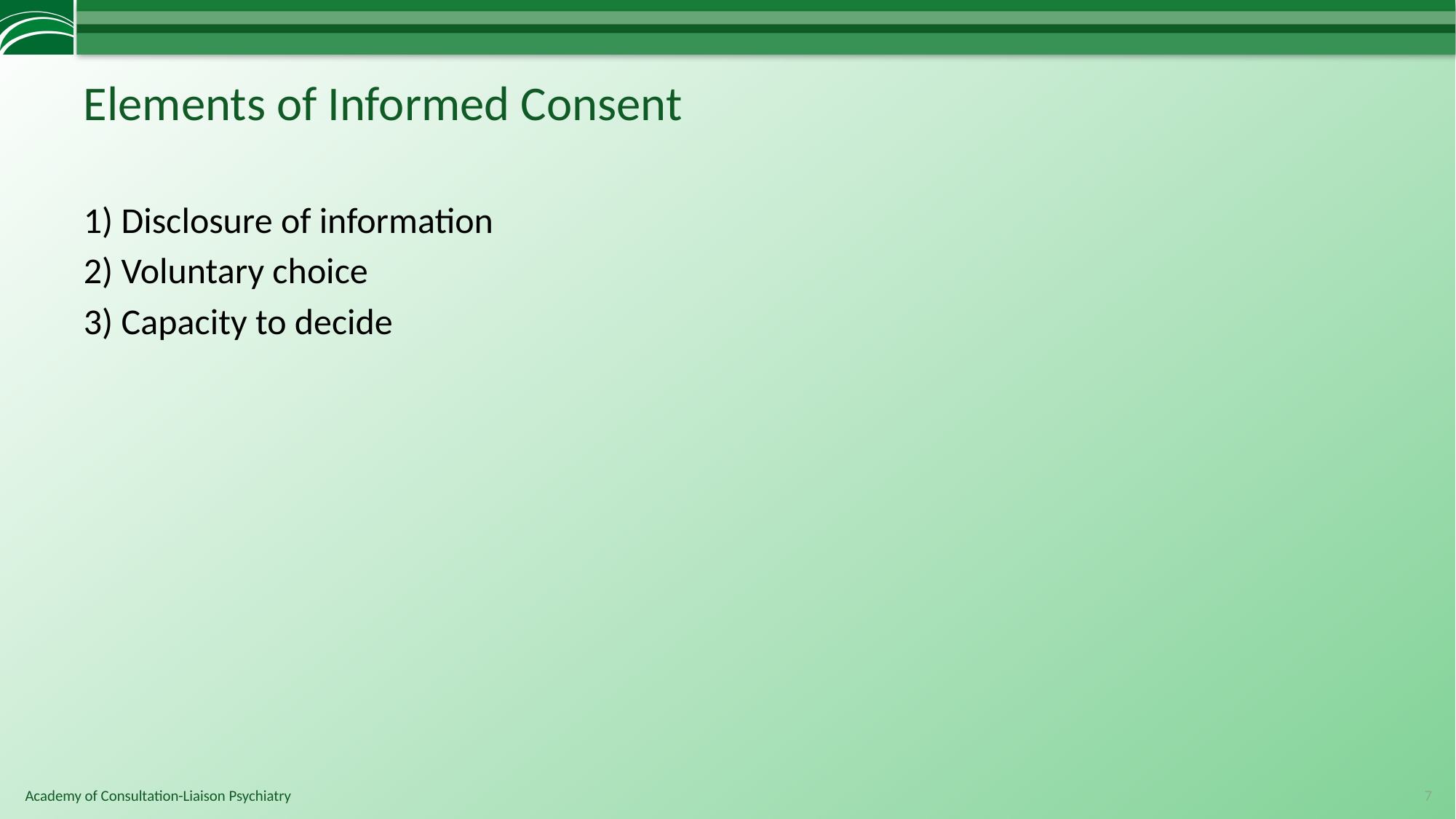

# Elements of Informed Consent
1) Disclosure of information
2) Voluntary choice
3) Capacity to decide

7